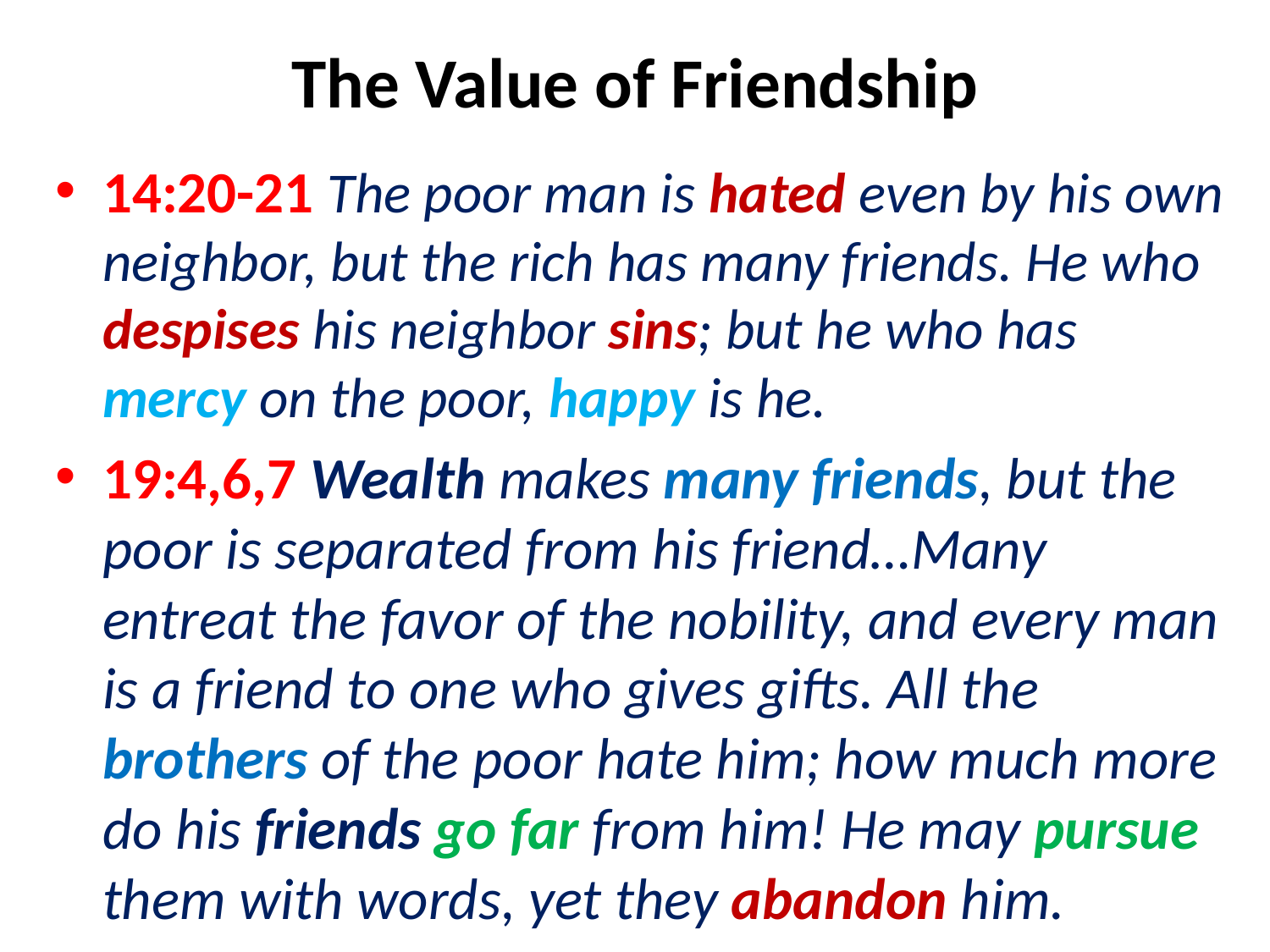

# The Value of Friendship
14:20-21 The poor man is hated even by his own neighbor, but the rich has many friends. He who despises his neighbor sins; but he who has mercy on the poor, happy is he.
19:4,6,7 Wealth makes many friends, but the poor is separated from his friend…Many entreat the favor of the nobility, and every man is a friend to one who gives gifts. All the brothers of the poor hate him; how much more do his friends go far from him! He may pursue them with words, yet they abandon him.